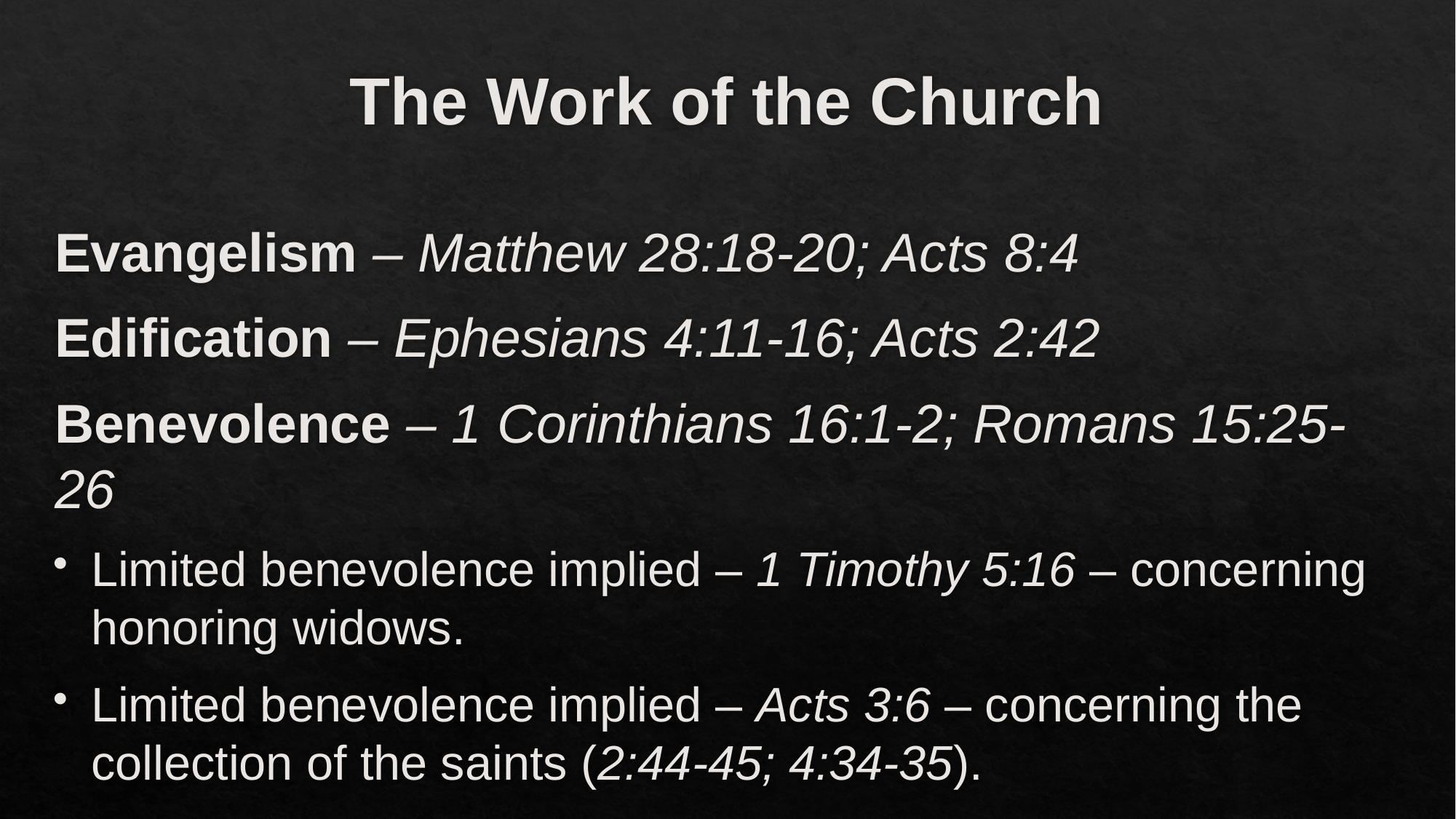

# The Work of the Church
Evangelism – Matthew 28:18-20; Acts 8:4
Edification – Ephesians 4:11-16; Acts 2:42
Benevolence – 1 Corinthians 16:1-2; Romans 15:25-26
Limited benevolence implied – 1 Timothy 5:16 – concerning honoring widows.
Limited benevolence implied – Acts 3:6 – concerning the collection of the saints (2:44-45; 4:34-35).